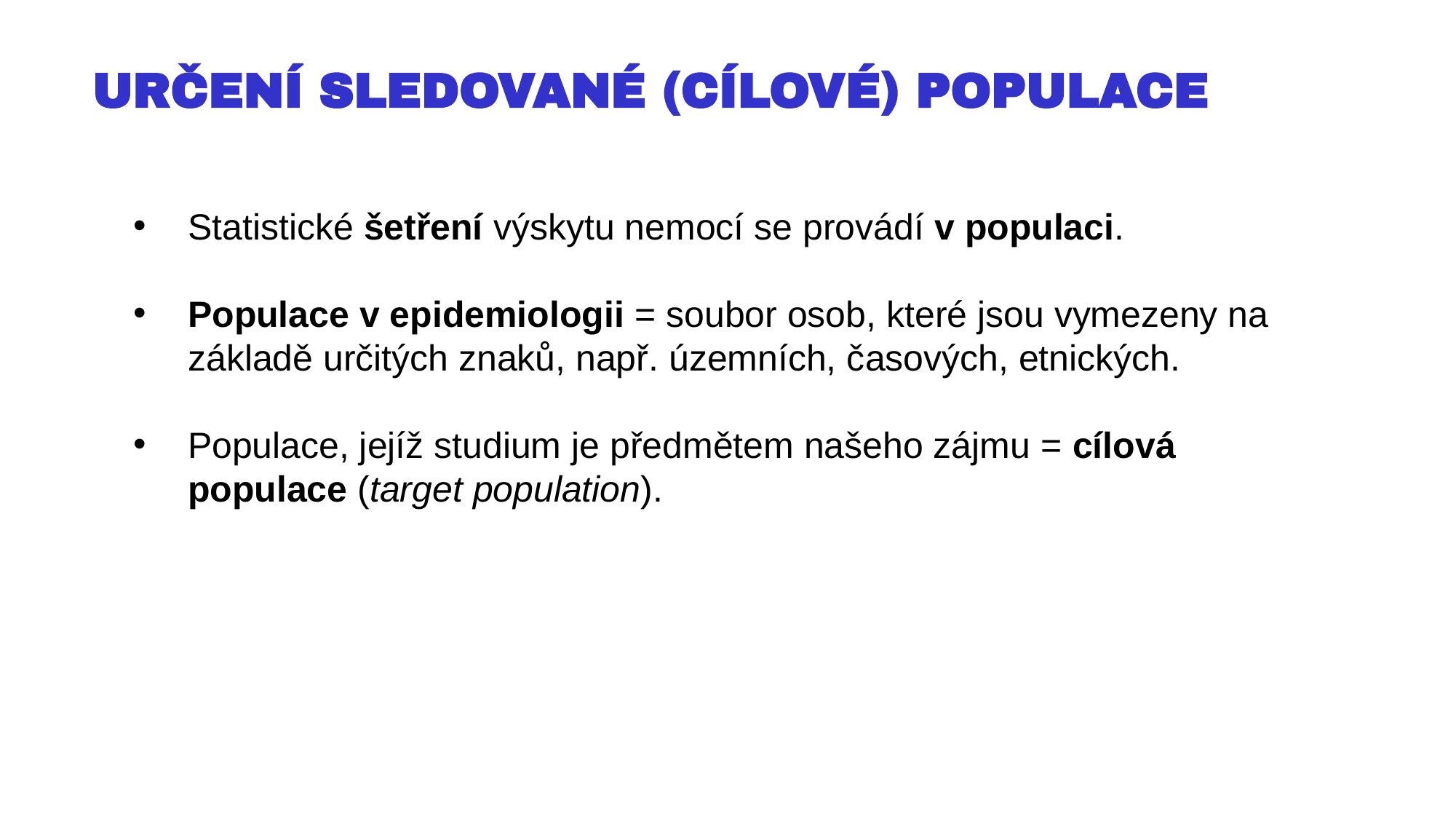

Určení sledované (cílové) populace

Statistické šetření výskytu nemocí se provádí v populaci.

Populace v epidemiologii = soubor osob, které jsou vymezeny na základě určitých znaků, např. územních, časových, etnických.

Populace, jejíž studium je předmětem našeho zájmu = cílová populace (target population).